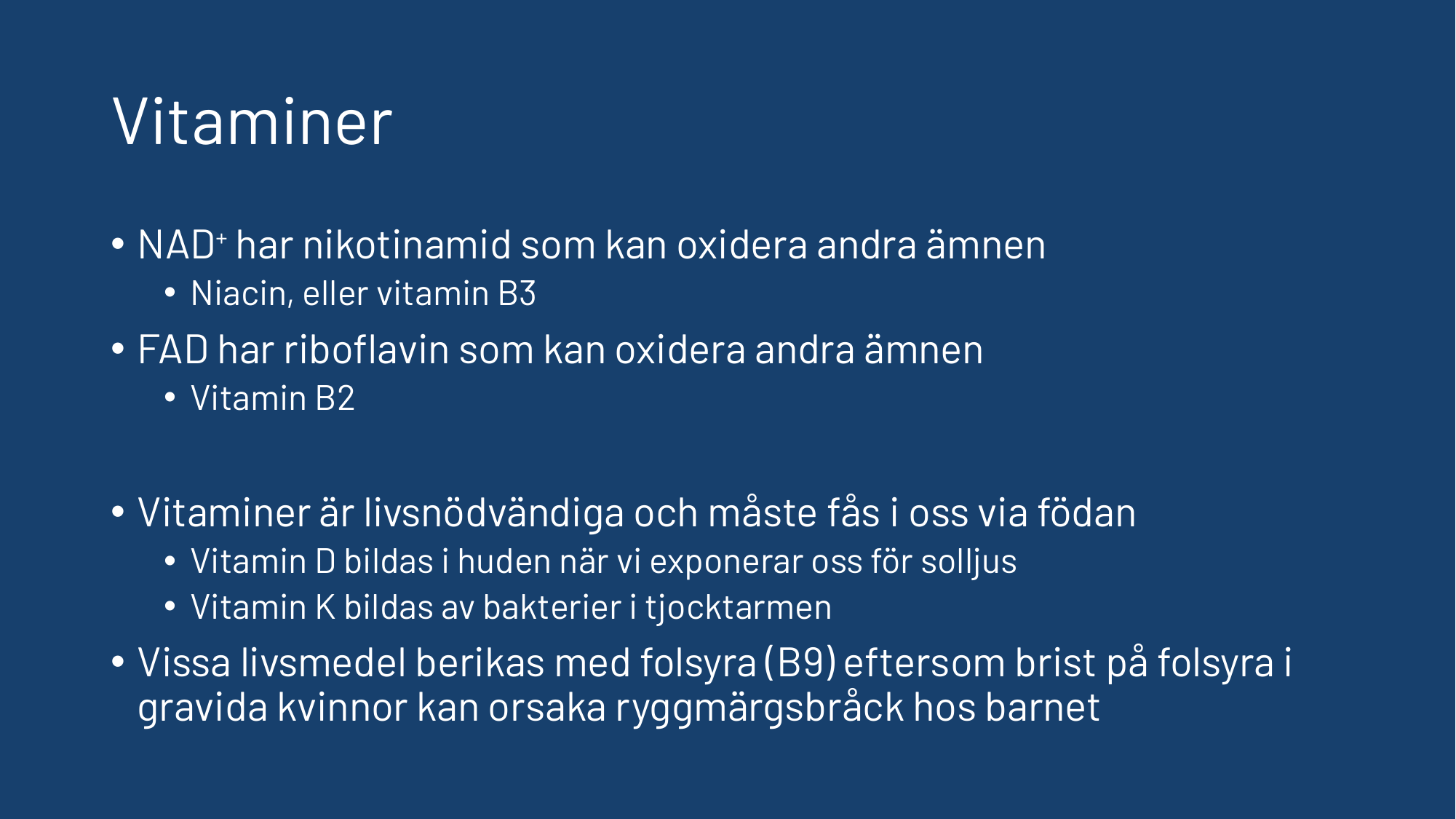

# Vitaminer
NAD+ har nikotinamid som kan oxidera andra ämnen
Niacin, eller vitamin B3
FAD har riboflavin som kan oxidera andra ämnen
Vitamin B2

Vitaminer är livsnödvändiga och måste fås i oss via födan
Vitamin D bildas i huden när vi exponerar oss för solljus
Vitamin K bildas av bakterier i tjocktarmen
Vissa livsmedel berikas med folsyra (B9) eftersom brist på folsyra i gravida kvinnor kan orsaka ryggmärgsbråck hos barnet